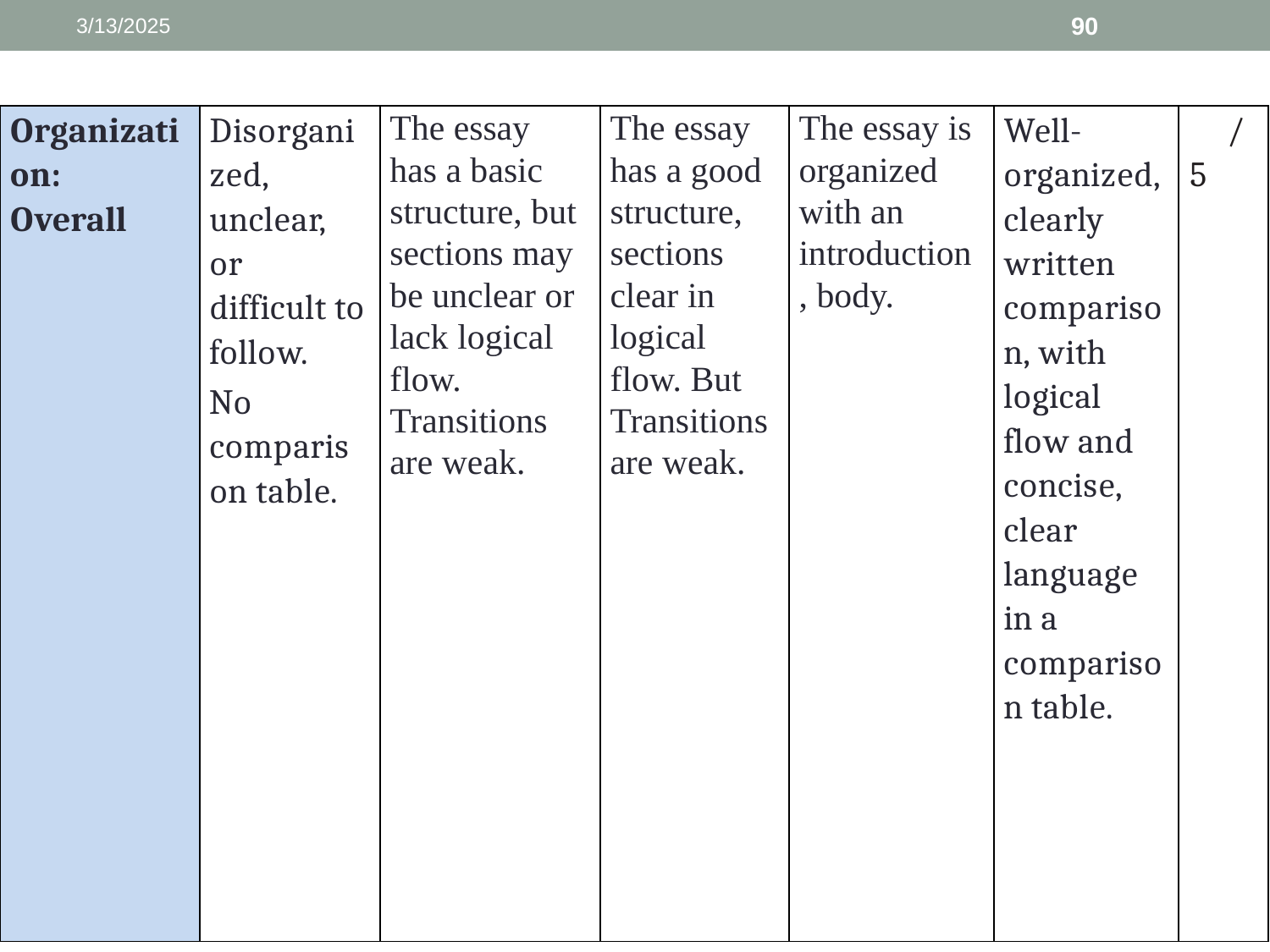

3/13/2025
90
| Organization: Overall | Disorganized, unclear, or difficult to follow. No comparison table. | The essay has a basic structure, but sections may be unclear or lack logical flow. Transitions are weak. | The essay has a good structure, sections clear in logical flow. But Transitions are weak. | The essay is organized with an introduction, body. | Well-organized, clearly written comparison, with logical flow and concise, clear language in a comparison table. | /5 |
| --- | --- | --- | --- | --- | --- | --- |